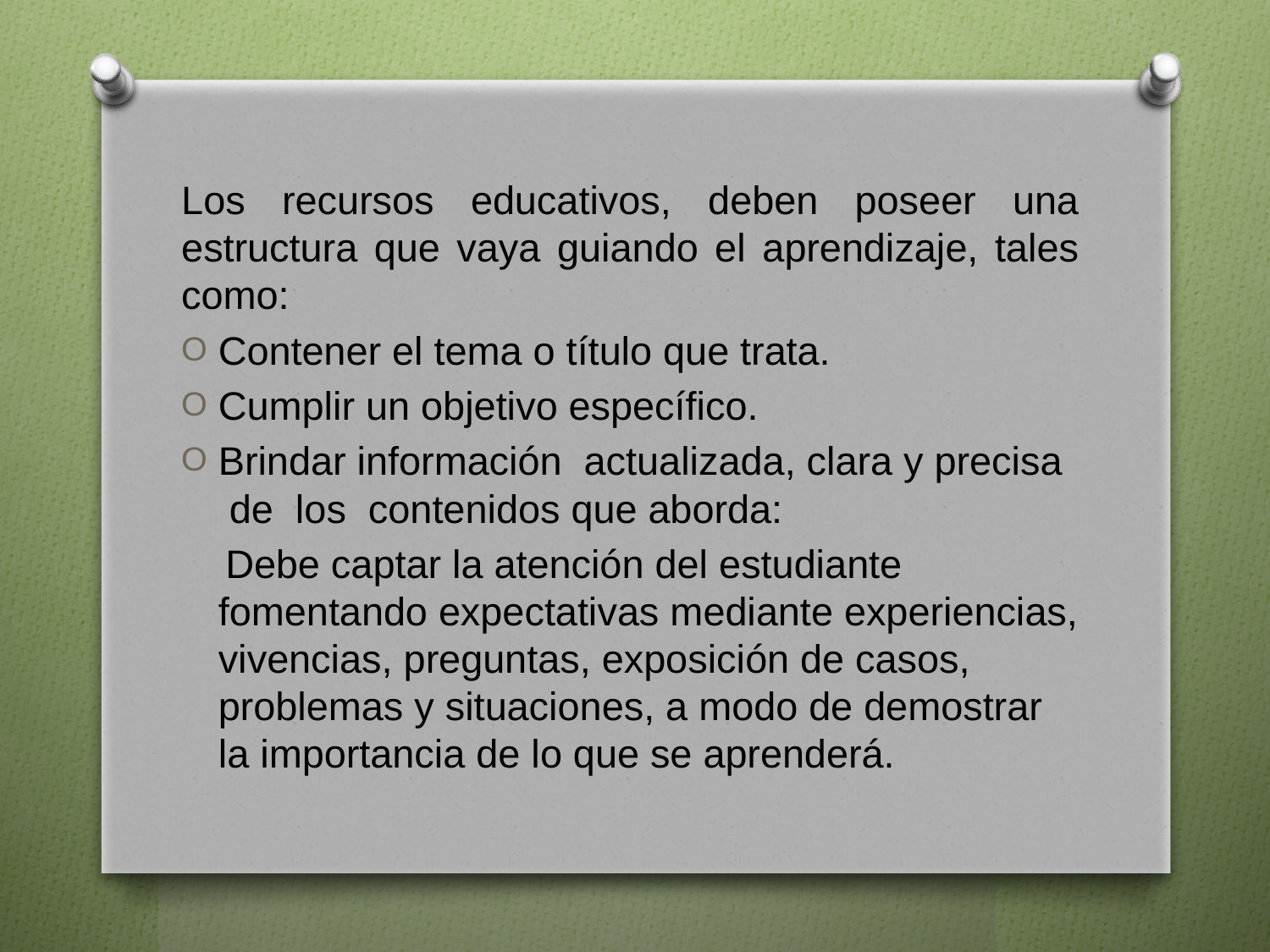

Los recursos educativos, deben poseer una estructura que vaya guiando el aprendizaje, tales como:
Contener el tema o título que trata.
Cumplir un objetivo específico.
Brindar información  actualizada, clara y precisa   de  los  contenidos que aborda:
    Debe captar la atención del estudiante fomentando expectativas mediante experiencias, vivencias, preguntas, exposición de casos, problemas y situaciones, a modo de demostrar la importancia de lo que se aprenderá.